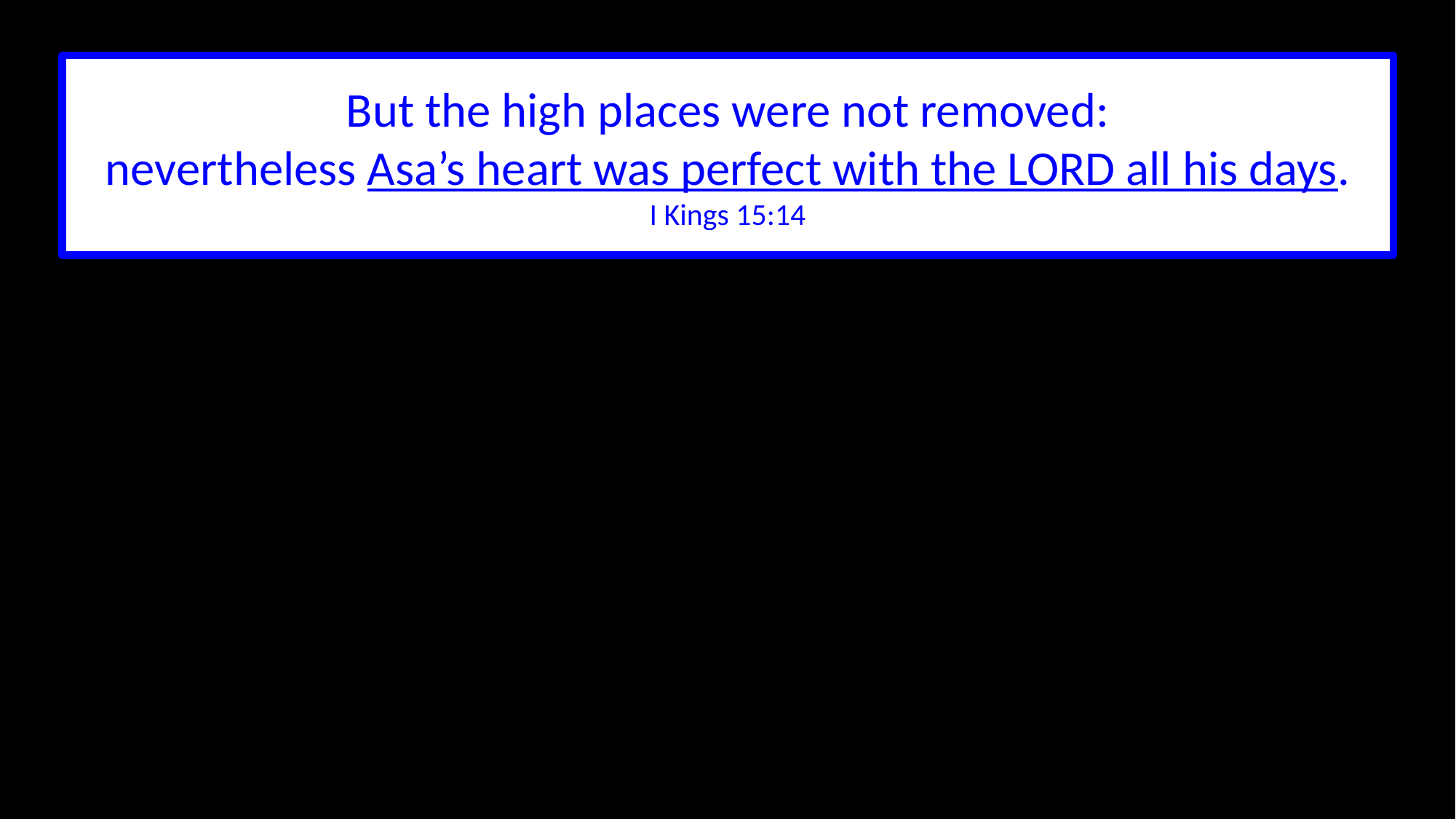

But the high places were not removed:
nevertheless Asa’s heart was perfect with the LORD all his days.
I Kings 15:14